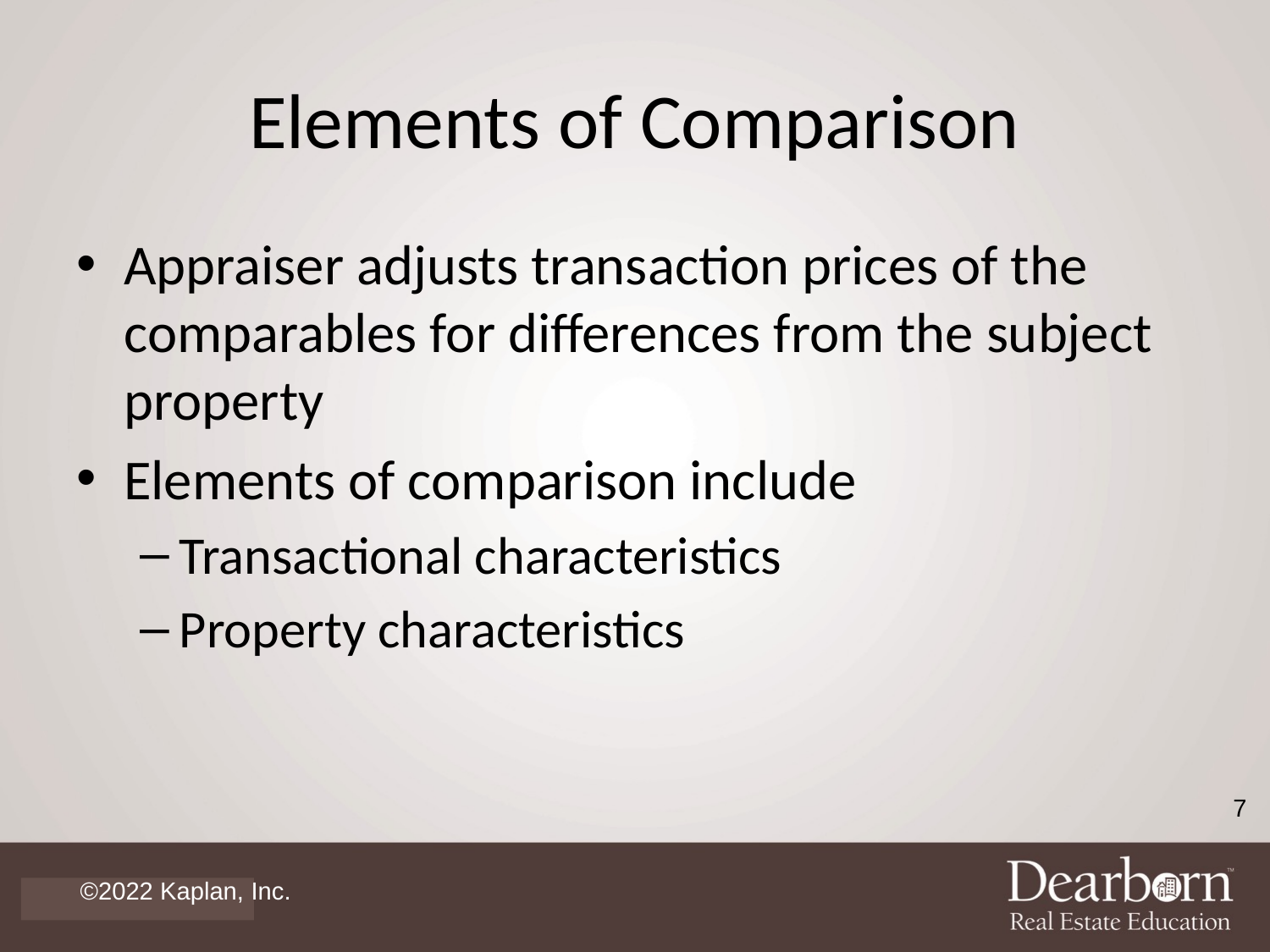

# Elements of Comparison
Appraiser adjusts transaction prices of the comparables for differences from the subject property
Elements of comparison include
Transactional characteristics
Property characteristics
7